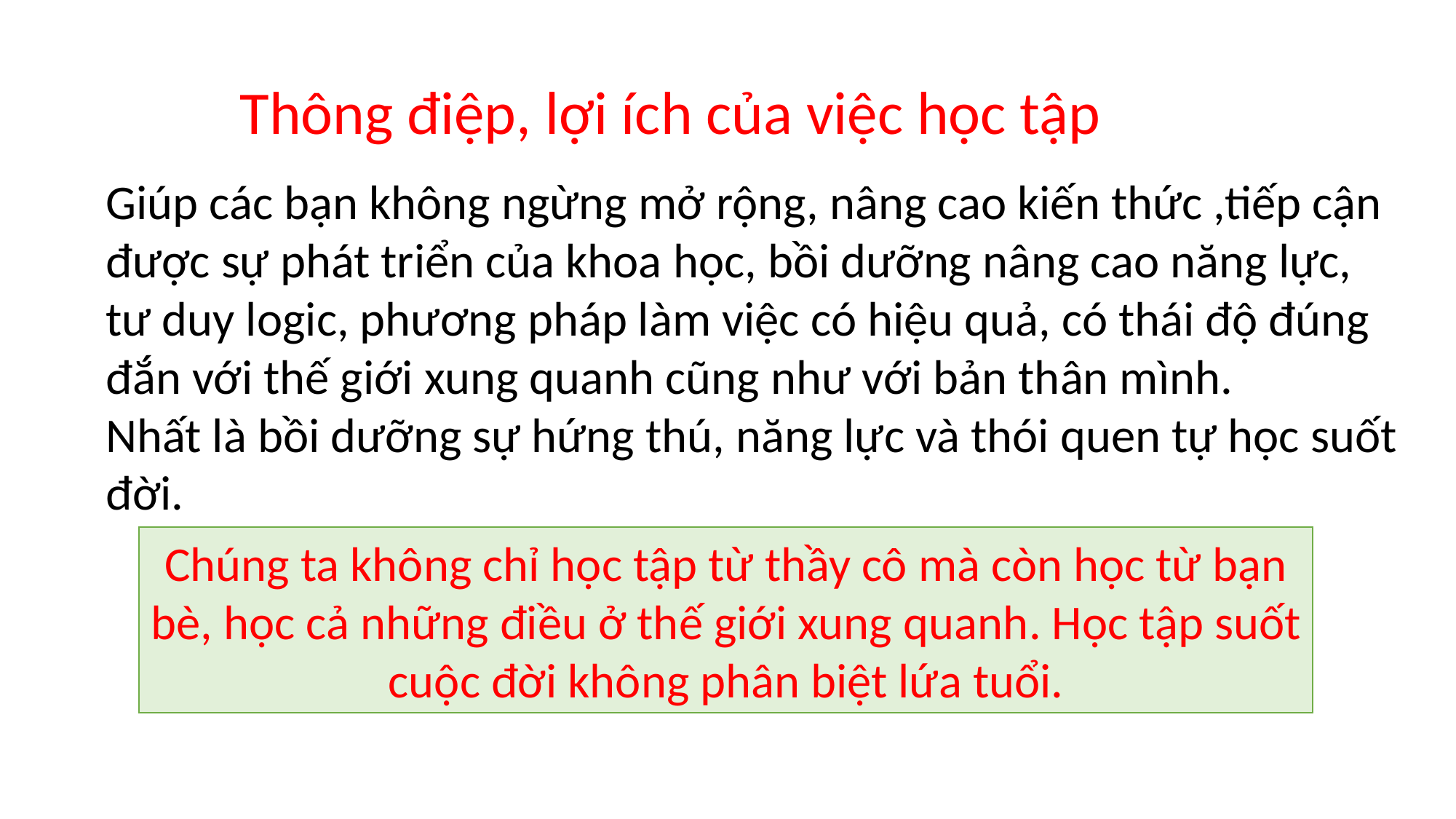

Thông điệp, lợi ích của việc học tập
Giúp các bạn không ngừng mở rộng, nâng cao kiến thức ,tiếp cận được sự phát triển của khoa học, bồi dưỡng nâng cao năng lực, tư duy logic, phương pháp làm việc có hiệu quả, có thái độ đúng đắn với thế giới xung quanh cũng như với bản thân mình.
Nhất là bồi dưỡng sự hứng thú, năng lực và thói quen tự học suốt đời.
Chúng ta không chỉ học tập từ thầy cô mà còn học từ bạn bè, học cả những điều ở thế giới xung quanh. Học tập suốt cuộc đời không phân biệt lứa tuổi.